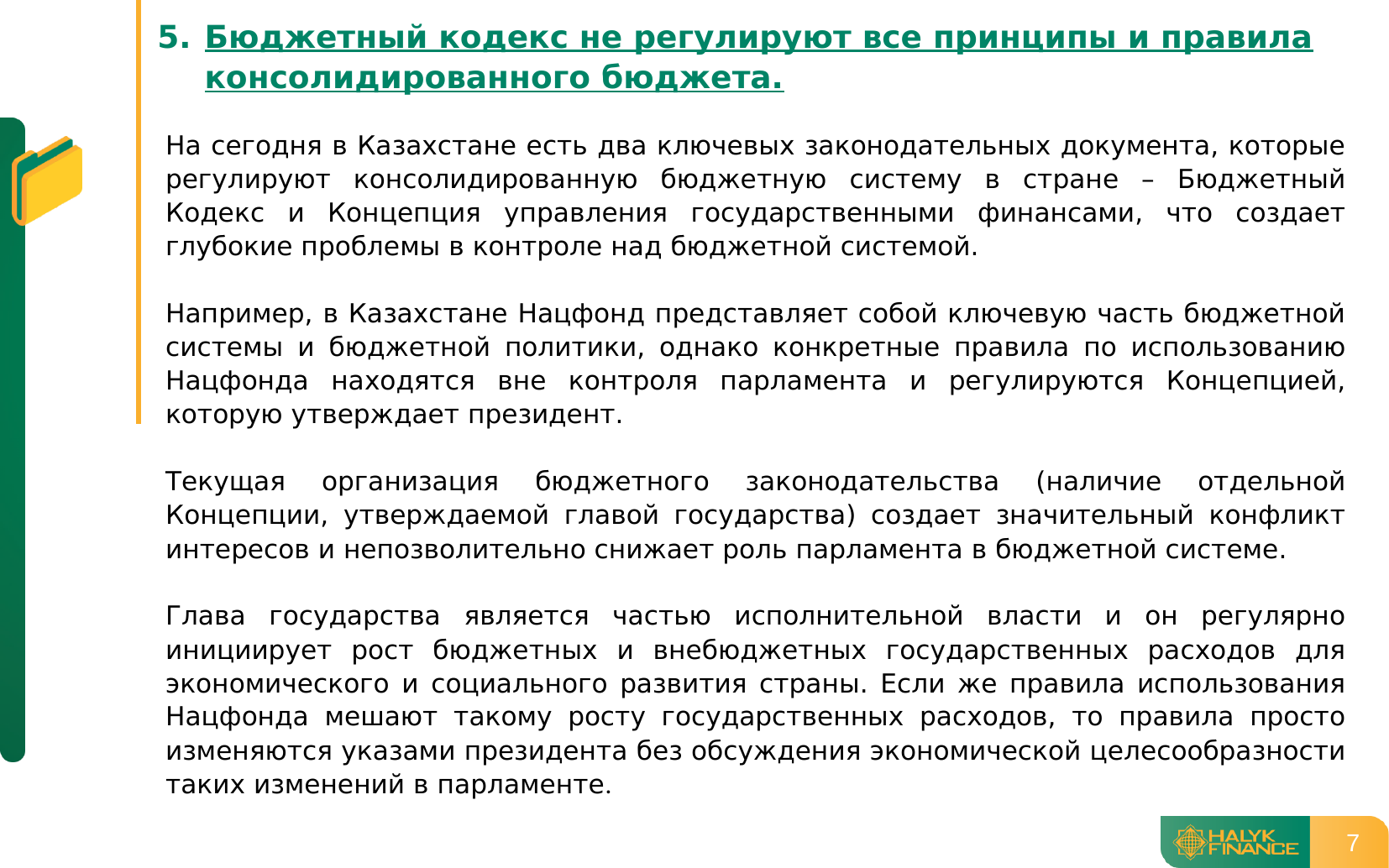

Бюджетный кодекс не регулируют все принципы и правила консолидированного бюджета.
На сегодня в Казахстане есть два ключевых законодательных документа, которые регулируют консолидированную бюджетную систему в стране – Бюджетный Кодекс и Концепция управления государственными финансами, что создает глубокие проблемы в контроле над бюджетной системой.

Например, в Казахстане Нацфонд представляет собой ключевую часть бюджетной системы и бюджетной политики, однако конкретные правила по использованию Нацфонда находятся вне контроля парламента и регулируются Концепцией, которую утверждает президент.

Текущая организация бюджетного законодательства (наличие отдельной Концепции, утверждаемой главой государства) создает значительный конфликт интересов и непозволительно снижает роль парламента в бюджетной системе.

Глава государства является частью исполнительной власти и он регулярно инициирует рост бюджетных и внебюджетных государственных расходов для экономического и социального развития страны. Если же правила использования Нацфонда мешают такому росту государственных расходов, то правила просто изменяются указами президента без обсуждения экономической целесообразности таких изменений в парламенте.